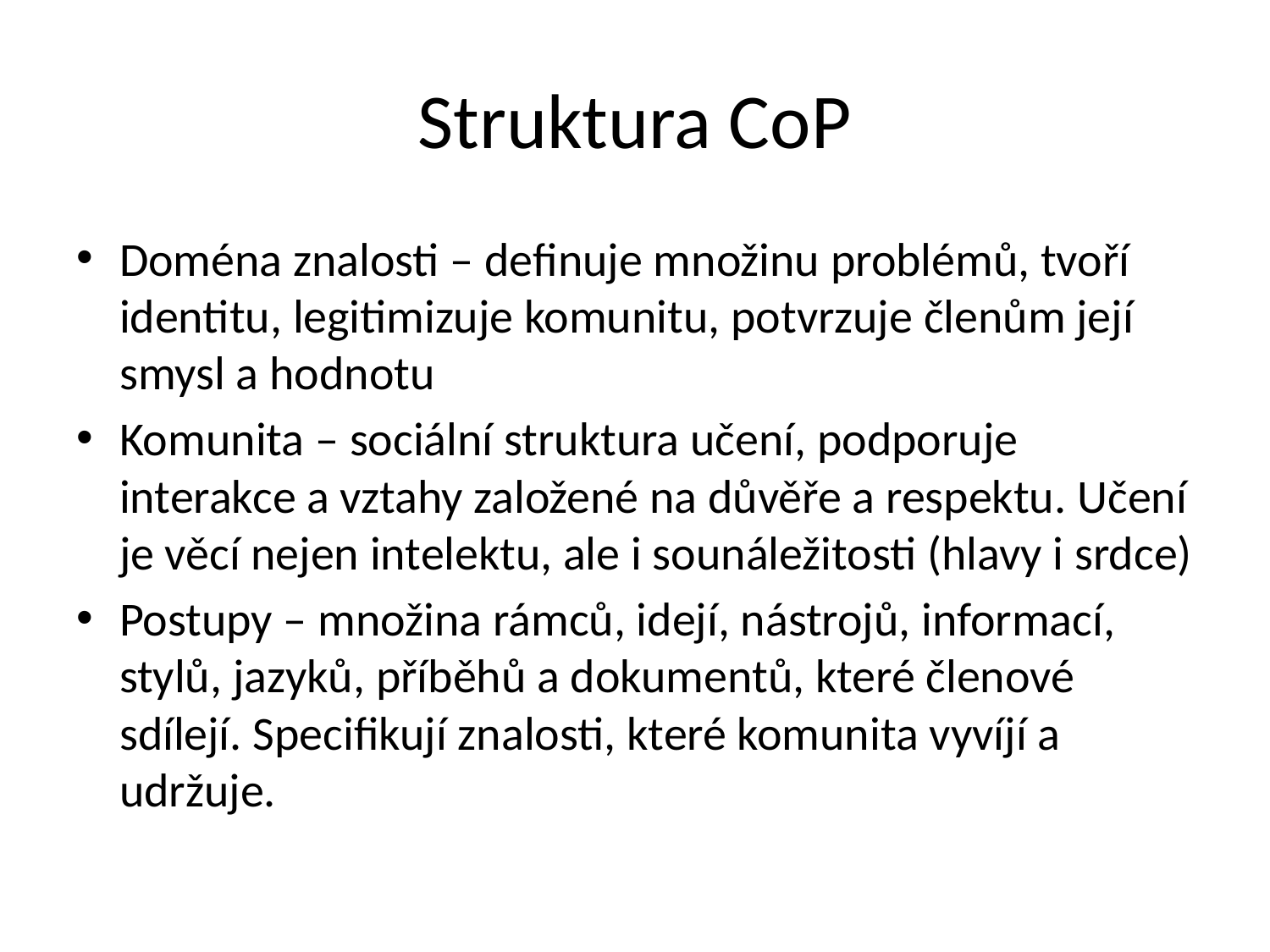

# Struktura CoP
Doména znalosti – definuje množinu problémů, tvoří identitu, legitimizuje komunitu, potvrzuje členům její smysl a hodnotu
Komunita – sociální struktura učení, podporuje interakce a vztahy založené na důvěře a respektu. Učení je věcí nejen intelektu, ale i sounáležitosti (hlavy i srdce)
Postupy – množina rámců, idejí, nástrojů, informací, stylů, jazyků, příběhů a dokumentů, které členové sdílejí. Specifikují znalosti, které komunita vyvíjí a udržuje.